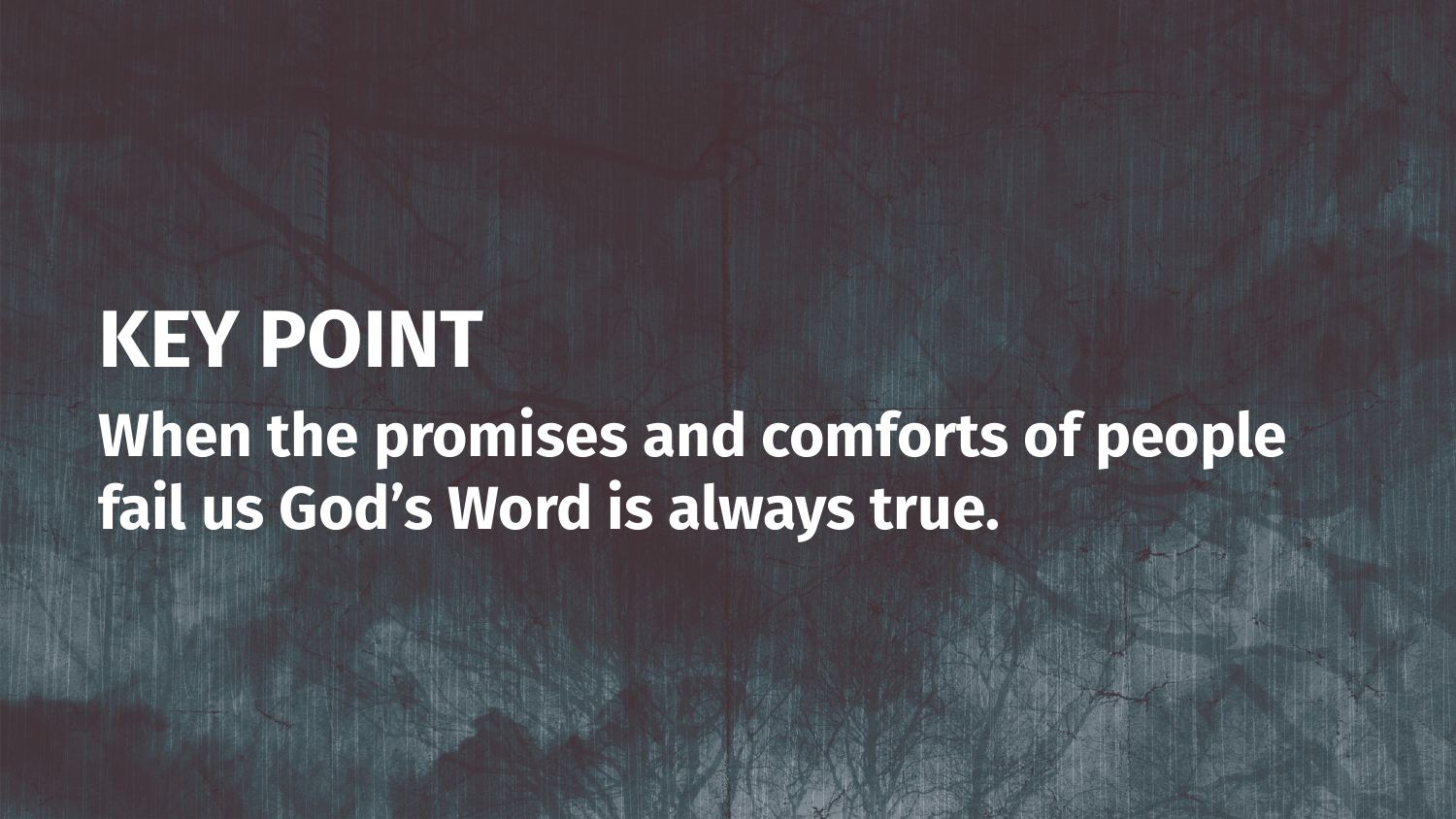

KEY POINT
When the promises and comforts of people fail us God’s Word is always true.